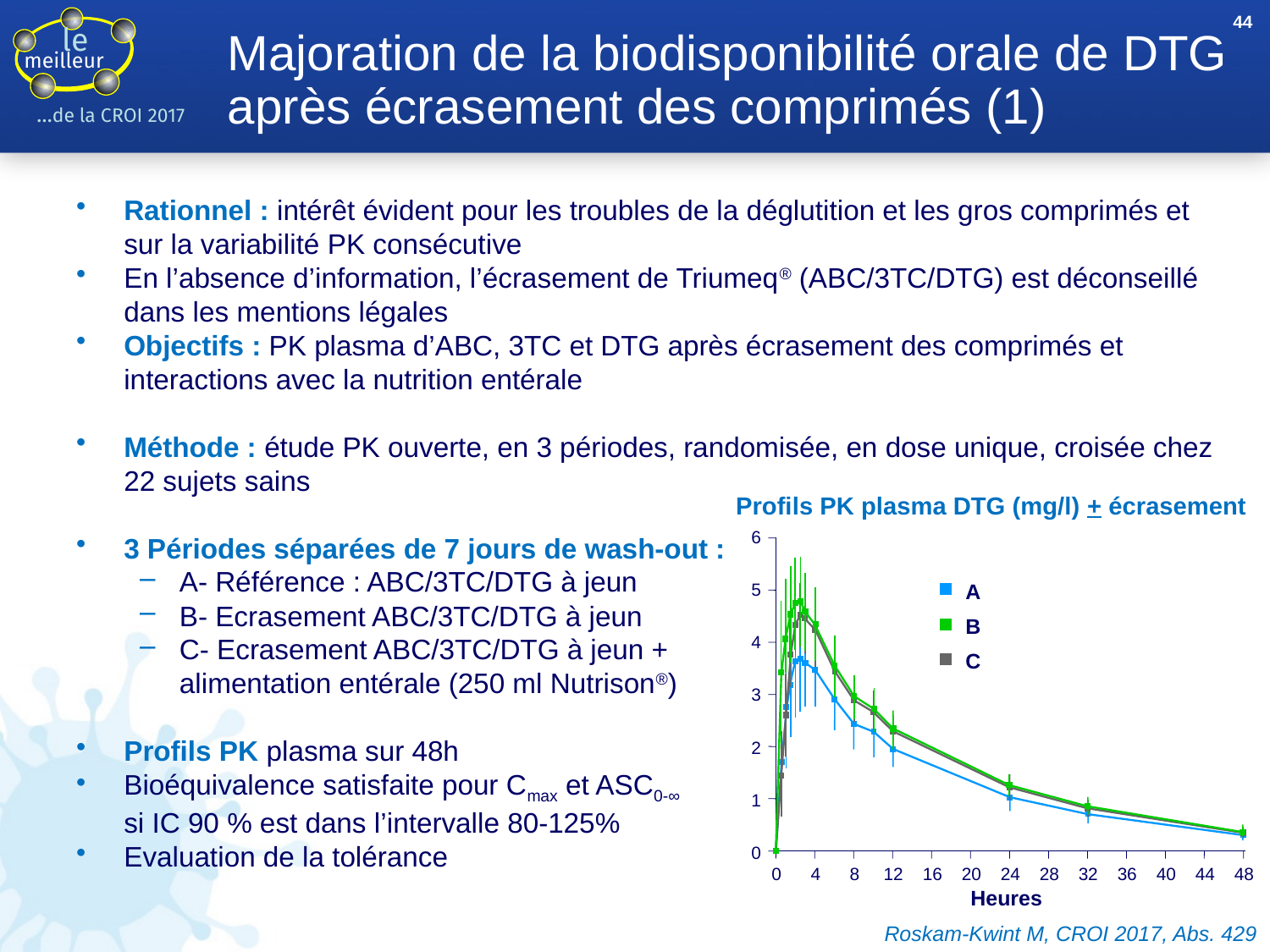

44
# Majoration de la biodisponibilité orale de DTG après écrasement des comprimés (1)
Rationnel : intérêt évident pour les troubles de la déglutition et les gros comprimés et sur la variabilité PK consécutive
En l’absence d’information, l’écrasement de Triumeq® (ABC/3TC/DTG) est déconseillé dans les mentions légales
Objectifs : PK plasma d’ABC, 3TC et DTG après écrasement des comprimés et interactions avec la nutrition entérale

Méthode : étude PK ouverte, en 3 périodes, randomisée, en dose unique, croisée chez 22 sujets sains

3 Périodes séparées de 7 jours de wash-out :
A- Référence : ABC/3TC/DTG à jeun
B- Ecrasement ABC/3TC/DTG à jeun
C- Ecrasement ABC/3TC/DTG à jeun +
alimentation entérale (250 ml Nutrison®)
Profils PK plasma sur 48h
Bioéquivalence satisfaite pour Cmax et ASC0-∞
si IC 90 % est dans l’intervalle 80-125%
Evaluation de la tolérance
Profils PK plasma DTG (mg/l) + écrasement
6

A
5
B
4
C
3
2
1
0
0
4
8
12
16
20
24
28
32
36
40
44
48
Heures
Roskam-Kwint M, CROI 2017, Abs. 429